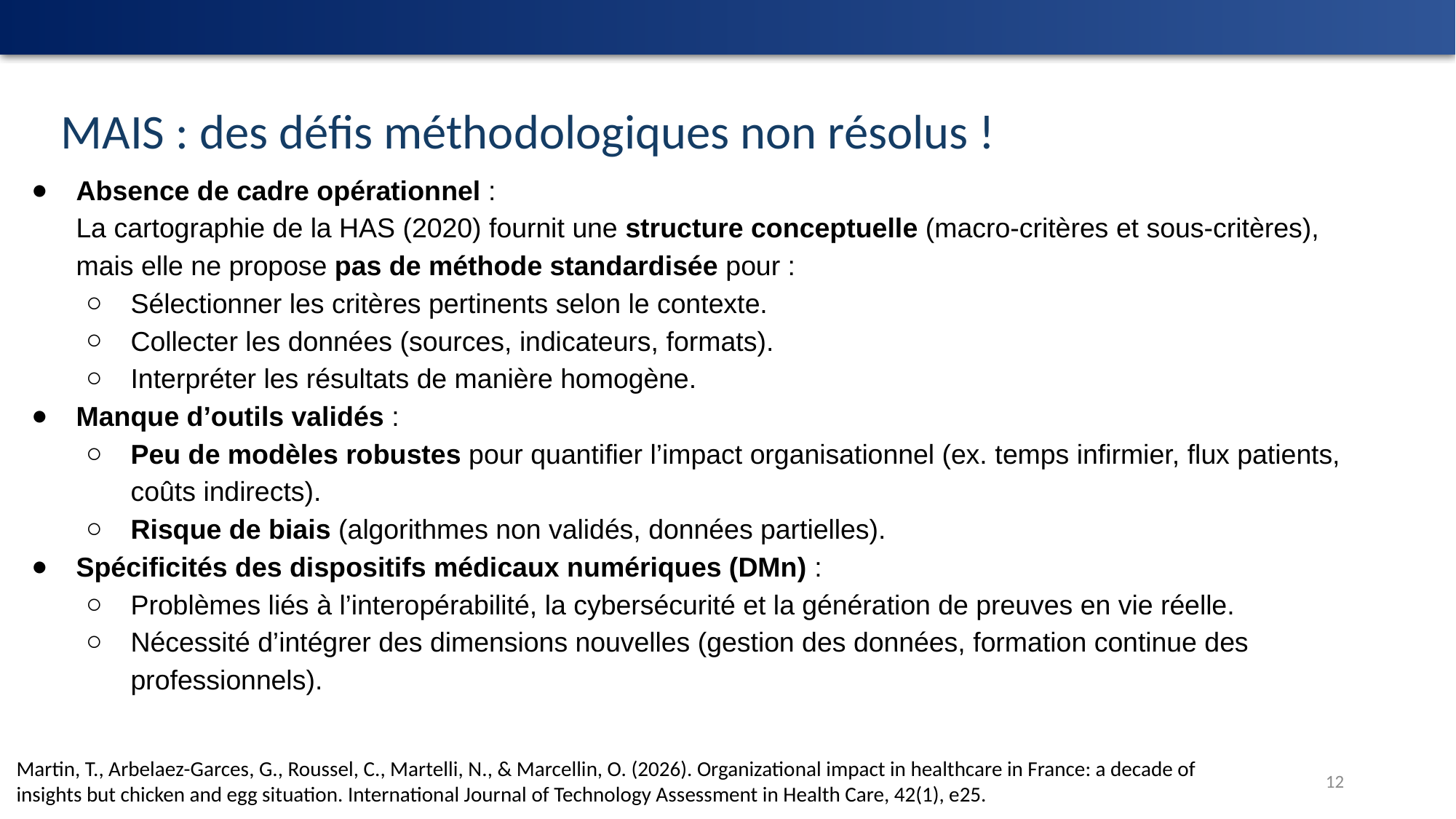

# MAIS : des défis méthodologiques non résolus !
Absence de cadre opérationnel :
La cartographie de la HAS (2020) fournit une structure conceptuelle (macro-critères et sous-critères), mais elle ne propose pas de méthode standardisée pour :
Sélectionner les critères pertinents selon le contexte.
Collecter les données (sources, indicateurs, formats).
Interpréter les résultats de manière homogène.
Manque d’outils validés :
Peu de modèles robustes pour quantifier l’impact organisationnel (ex. temps infirmier, flux patients, coûts indirects).
Risque de biais (algorithmes non validés, données partielles).
Spécificités des dispositifs médicaux numériques (DMn) :
Problèmes liés à l’interopérabilité, la cybersécurité et la génération de preuves en vie réelle.
Nécessité d’intégrer des dimensions nouvelles (gestion des données, formation continue des professionnels).
Martin, T., Arbelaez-Garces, G., Roussel, C., Martelli, N., & Marcellin, O. (2026). Organizational impact in healthcare in France: a decade of insights but chicken and egg situation. International Journal of Technology Assessment in Health Care, 42(1), e25.
12